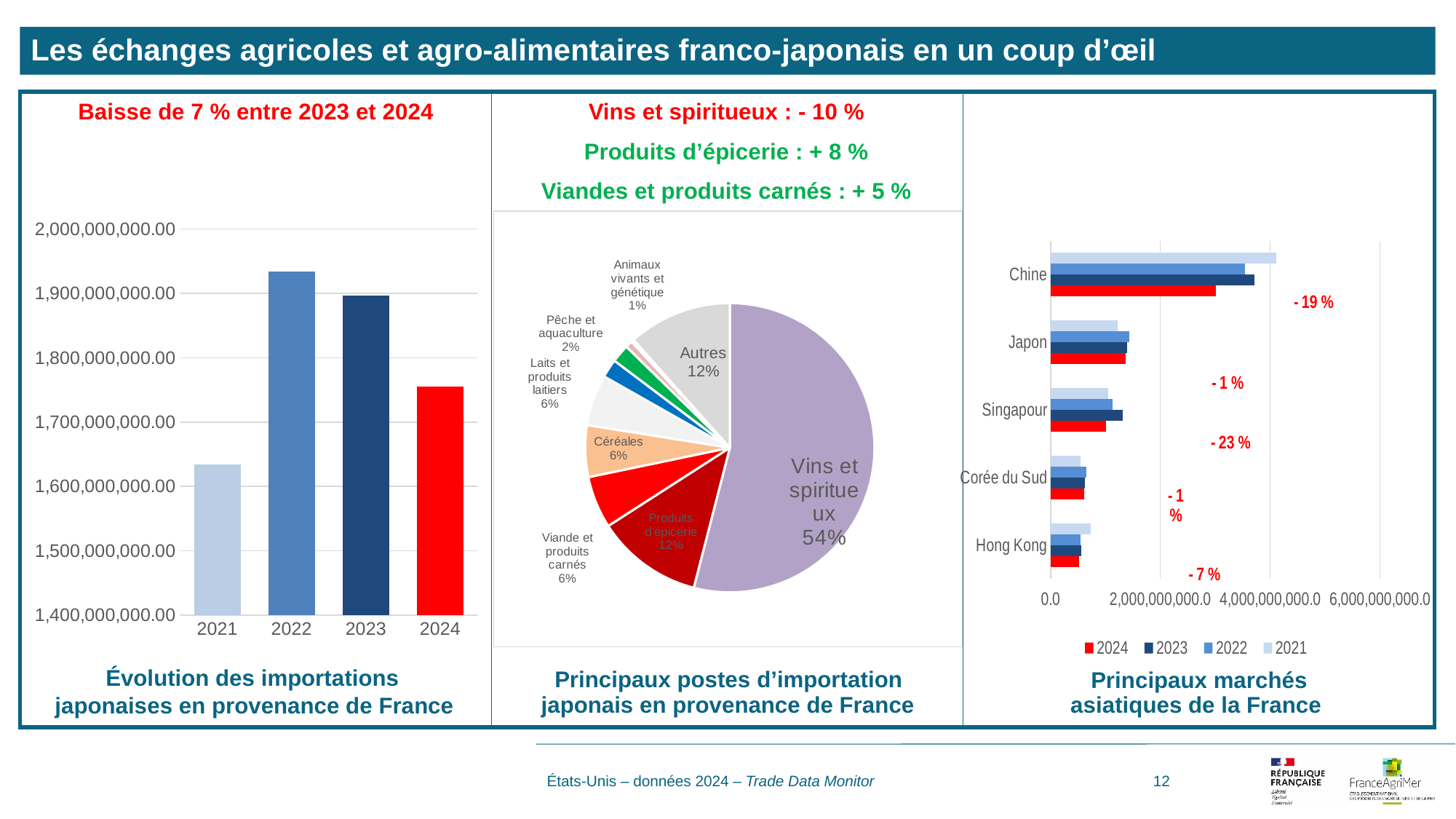

Les échanges agricoles et agro-alimentaires franco-japonais en un coup d’œil

Vins et spiritueux : - 10 %
Produits d’épicerie : + 8 %
Viandes et produits carnés : + 5 %

Baisse de 7 % entre 2023 et 2024

### Chart

| Category |  |
|---|---|
| 2021 | 1633601763.0 |
| 2022 | 1933421854.0 |
| 2023 | 1896428228.0 |
| 2024 | 1755220211.0 |

### Chart

| Category | 2024 |
|---|---|
| Vins et spiritueux | 0.5401721362699144 |
| Produits d'épicerie | 0.11888673437796916 |
| Viande et produits carnés | 0.05829938110255728 |
| Céréales | 0.05773654859082522 |
| Laits et produits laitiers | 0.056975599057752645 |
| Fruits et légumes | 0.020750089801694974 |
| Pêche et aquaculture | 0.02027205405738118 |
| Animaux vivants et génétique | 0.007981126762447017 |
| Oléagineux | 0.0014627845462975928 |
| Sucre | 0.001425899146053076 |
| Autres | 0.11603764628710739 |

### Chart

| Category | 2021 | 2022 | 2023 | 2024 |
|---|---|---|---|---|
| Chine | 4103624805.0 | 3532789502.0 | 3716417445.0 | 3004380415.0 |
| Japon | 1214002301.0 | 1433271231.0 | 1389572598.0 | 1369769095.0 |
| Singapour | 1047238866.0 | 1130211236.0 | 1310595713.0 | 1014814728.0 |
| Corée du Sud | 542428804.0 | 646993157.0 | 618364996.0 | 609973068.0 |
| Hong Kong | 733941559.0 | 550201683.0 | 559612842.0 | 522183646.0 |
japonais en provenance de France
asiatiques de la France
japonaises en provenance de France
États-Unis – données 2024 – Trade Data Monitor
12